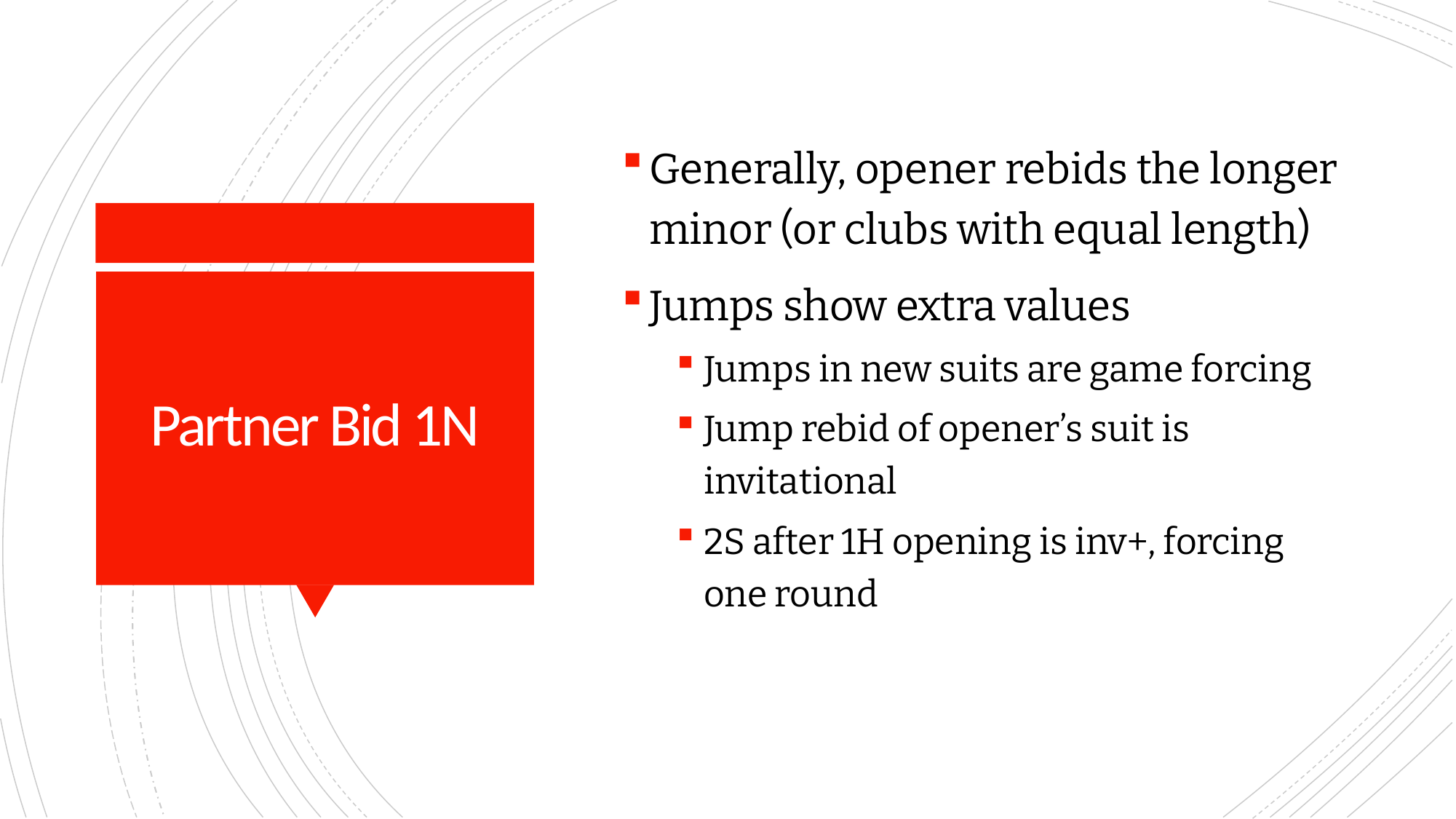

Generally, opener rebids the longer minor (or clubs with equal length)
Jumps show extra values
Jumps in new suits are game forcing
Jump rebid of opener’s suit is invitational
2S after 1H opening is inv+, forcing one round

# Partner Bid 1N